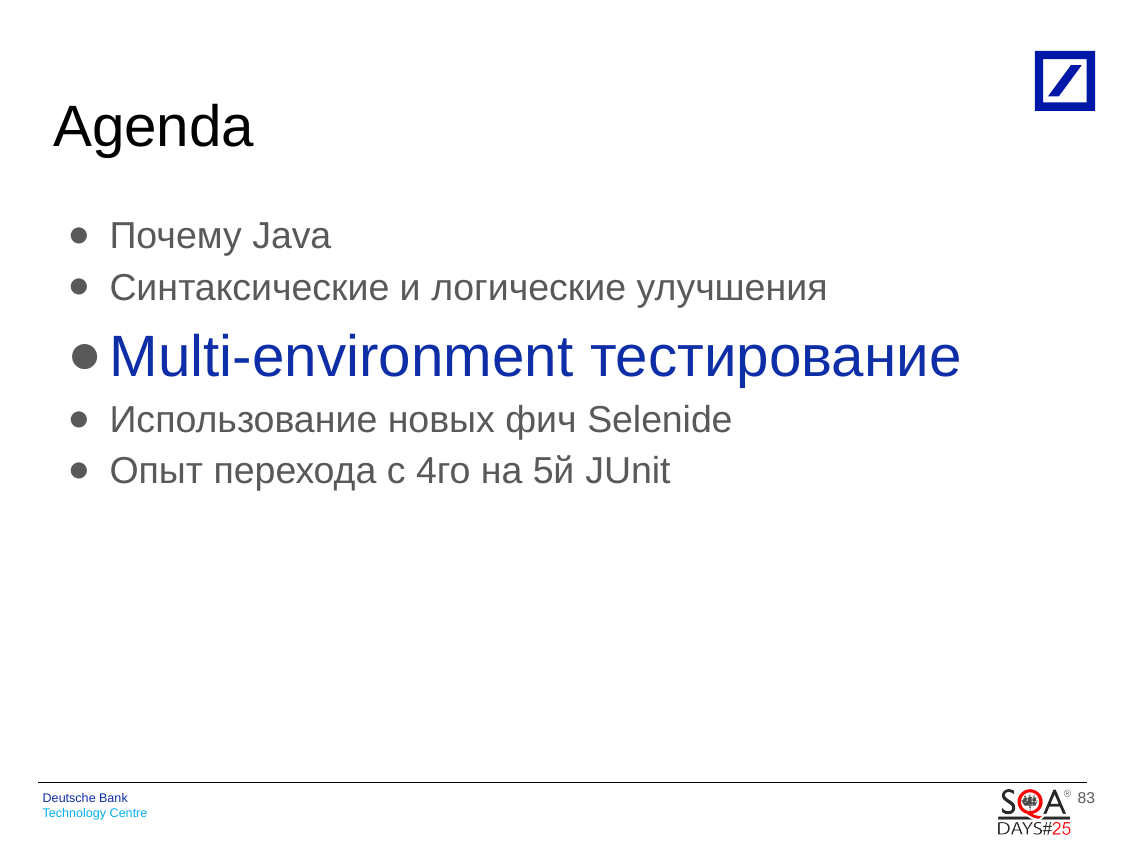

# Agenda
Почему Java
Синтаксические и логические улучшения
Multi-environment тестирование
Использование новых фич Selenide
Опыт перехода с 4го на 5й JUnit
83